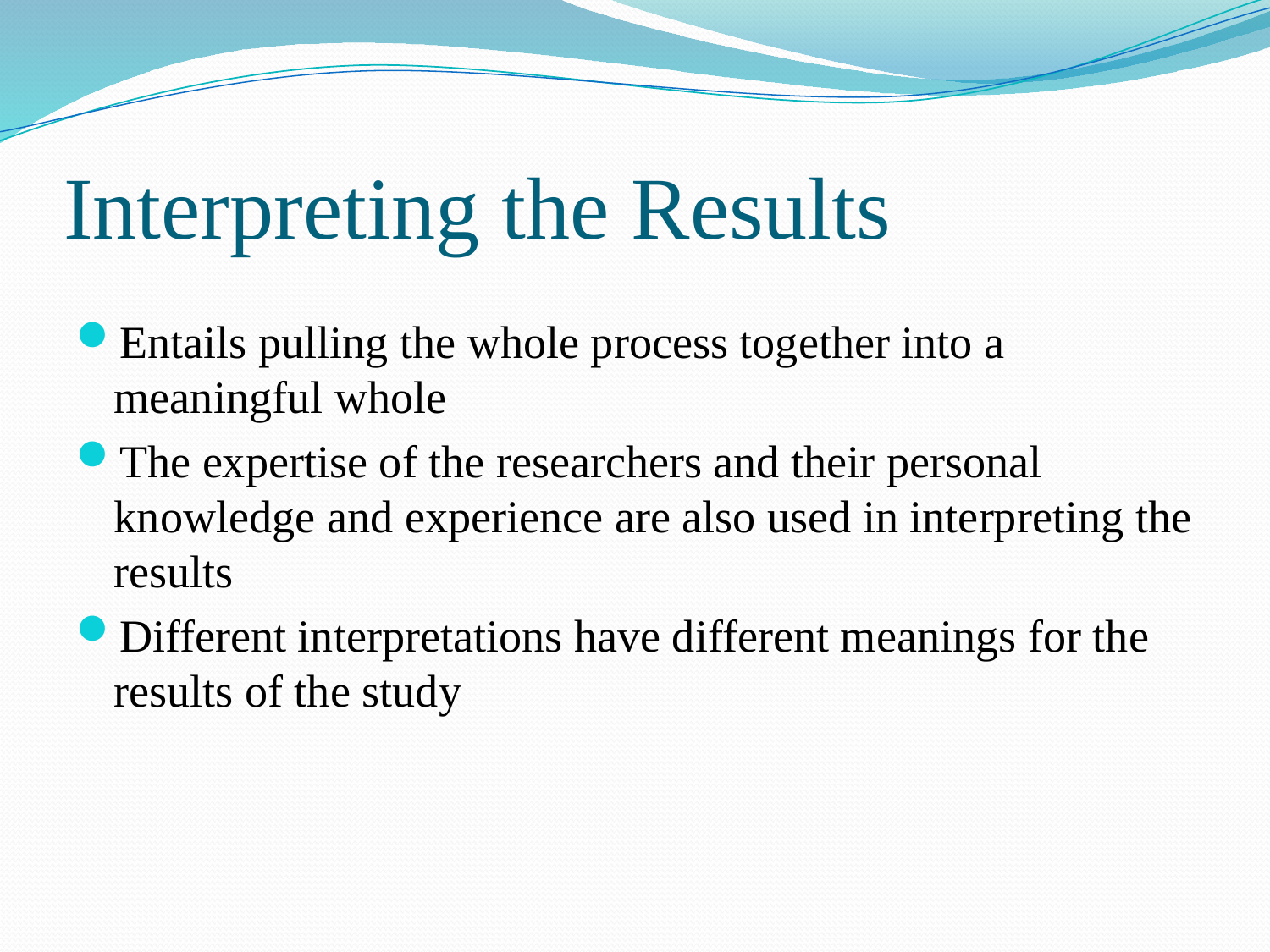

# Interpreting the Results
Entails pulling the whole process together into a meaningful whole
The expertise of the researchers and their personal knowledge and experience are also used in interpreting the results
Different interpretations have different meanings for the results of the study